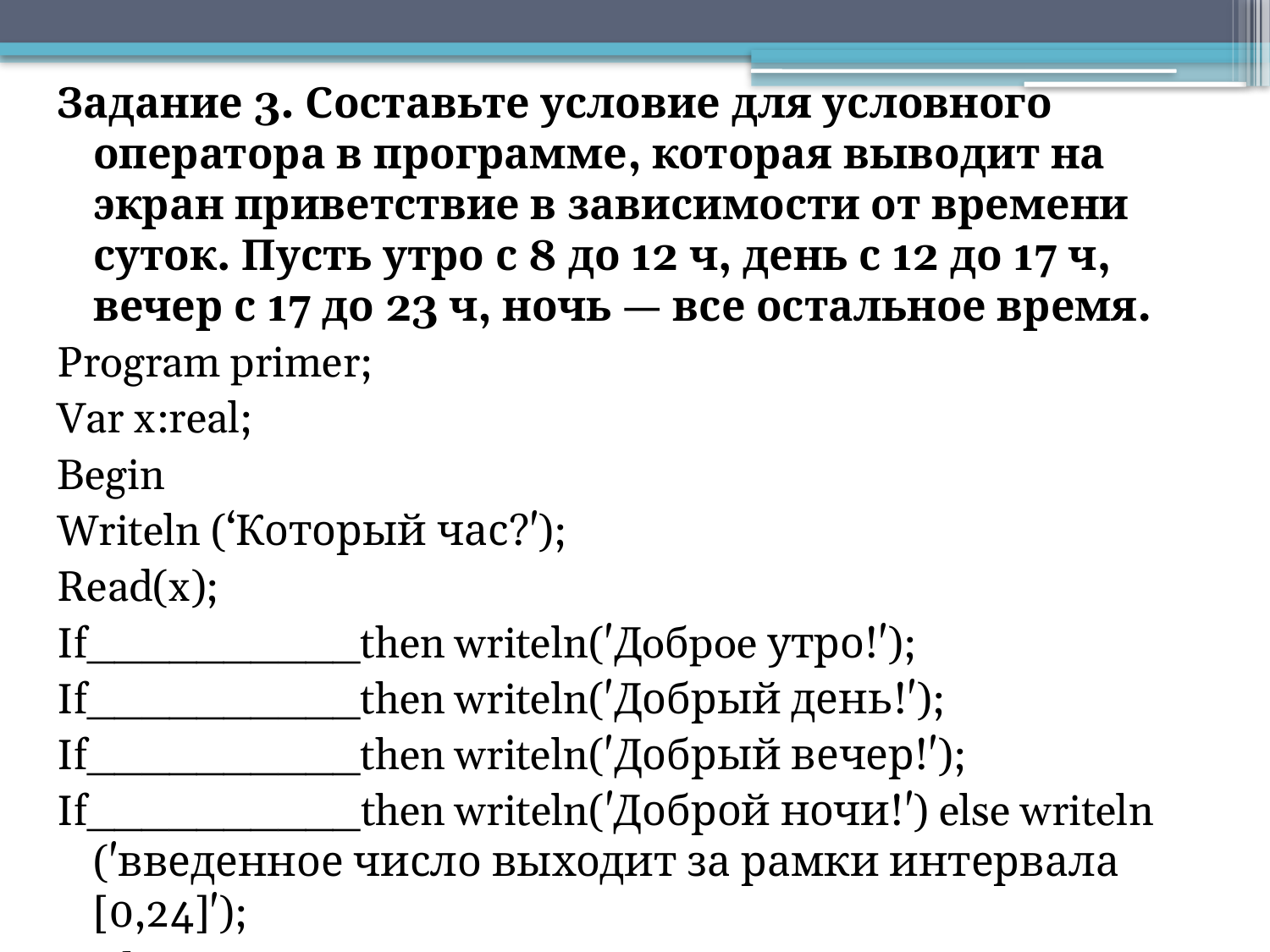

Задание 3. Составьте условие для условного оператора в программе, которая выводит на экран приветствие в зависимости от времени суток. Пусть утро с 8 до 12 ч, день с 12 до 17 ч, вечер с 17 до 23 ч, ночь — все остальное время.
Program primer;
Var x:real;
Begin
Writeln (‘Который час?');
Read(x);
If__________then writeln('Дoбpoe утро!');
If__________then writeln('Добрый день!');
If__________then writeln('Добрый вечер!');
If__________then writeln('Доброй ночи!') else writeln ('введенное число выходит за рамки интервала [0,24]');
End.